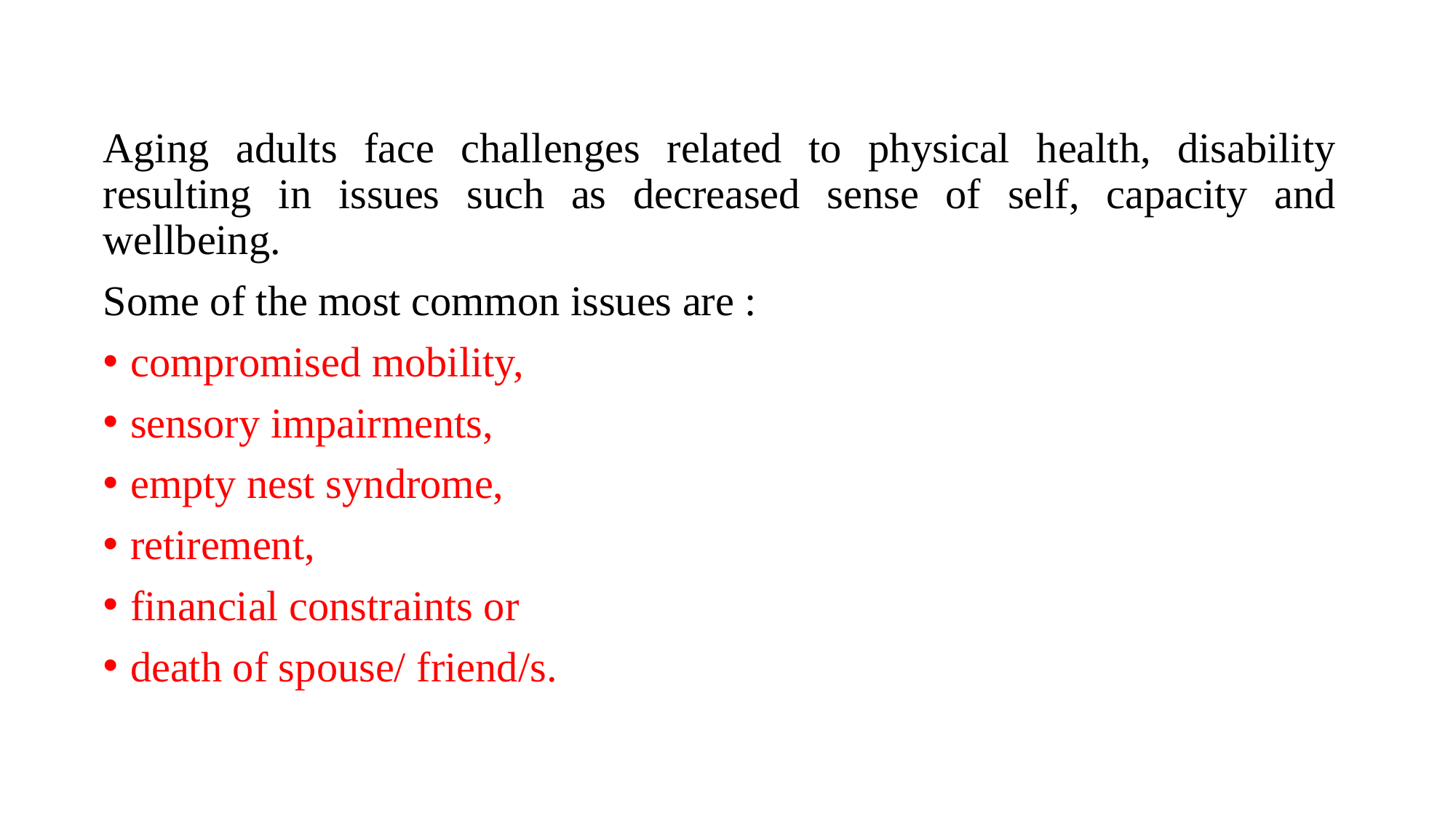

Aging adults face challenges related to physical health, disability resulting in issues such as decreased sense of self, capacity and wellbeing.
Some of the most common issues are :
compromised mobility,
sensory impairments,
empty nest syndrome,
retirement,
financial constraints or
death of spouse/ friend/s.